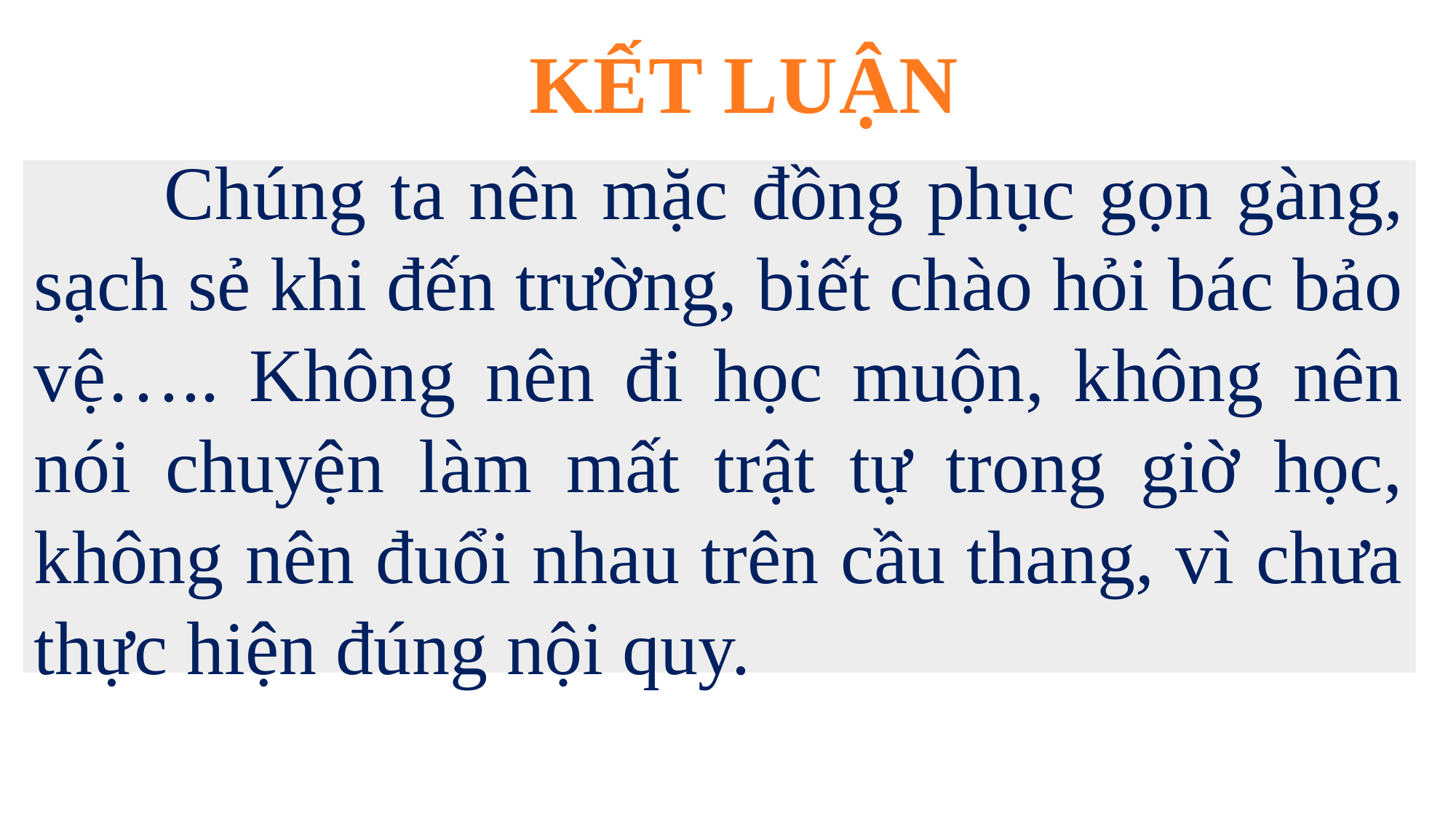

KẾT LUẬN
       Chúng ta nên mặc đồng phục gọn gàng, sạch sẻ khi đến trường, biết chào hỏi bác bảo vệ….. Không nên đi học muộn, không nên nói chuyện làm mất trật tự trong giờ học, không nên đuổi nhau trên cầu thang, vì chưa thực hiện đúng nội quy.